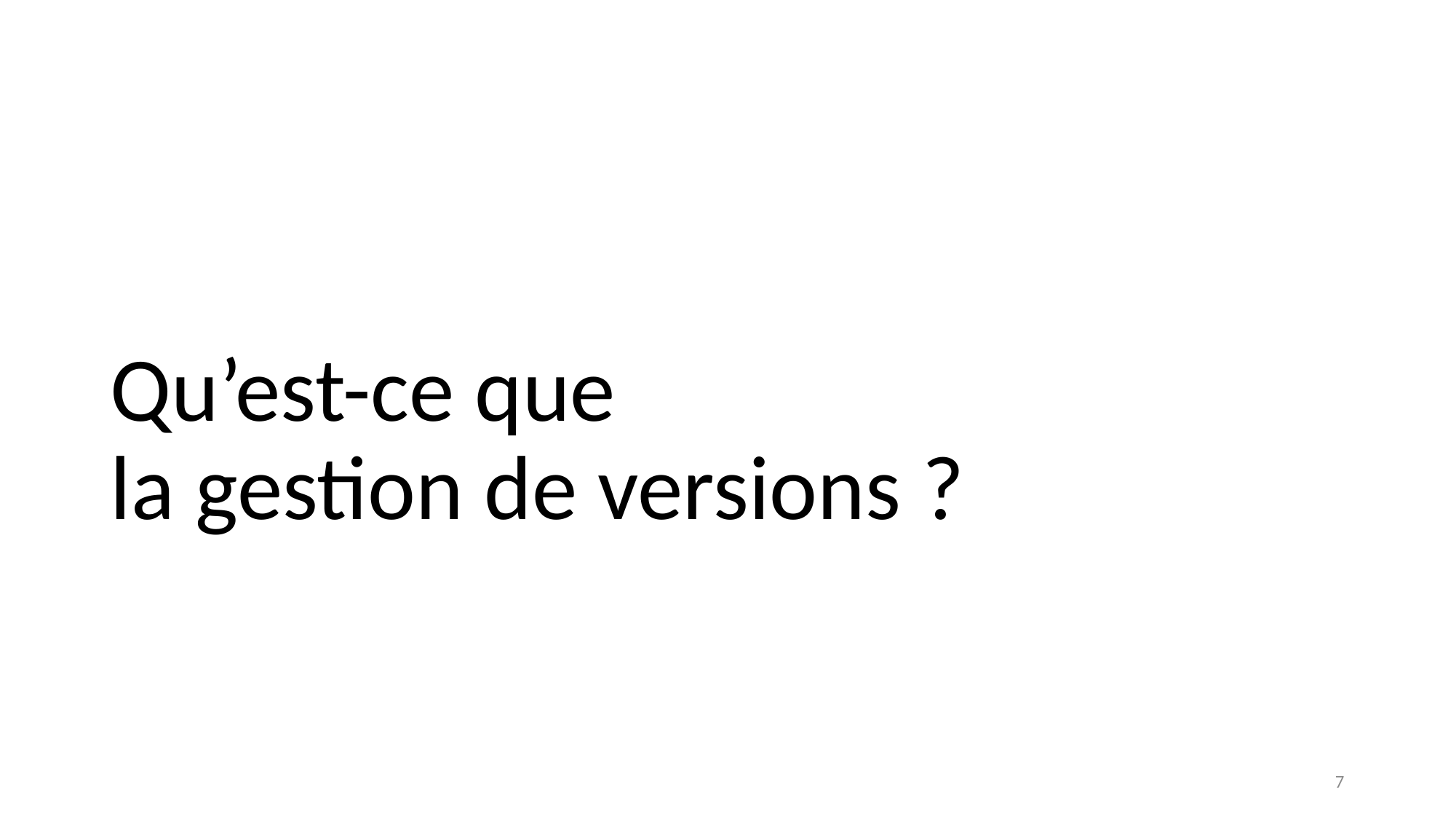

# Qu’est-ce que la gestion de versions ?
7